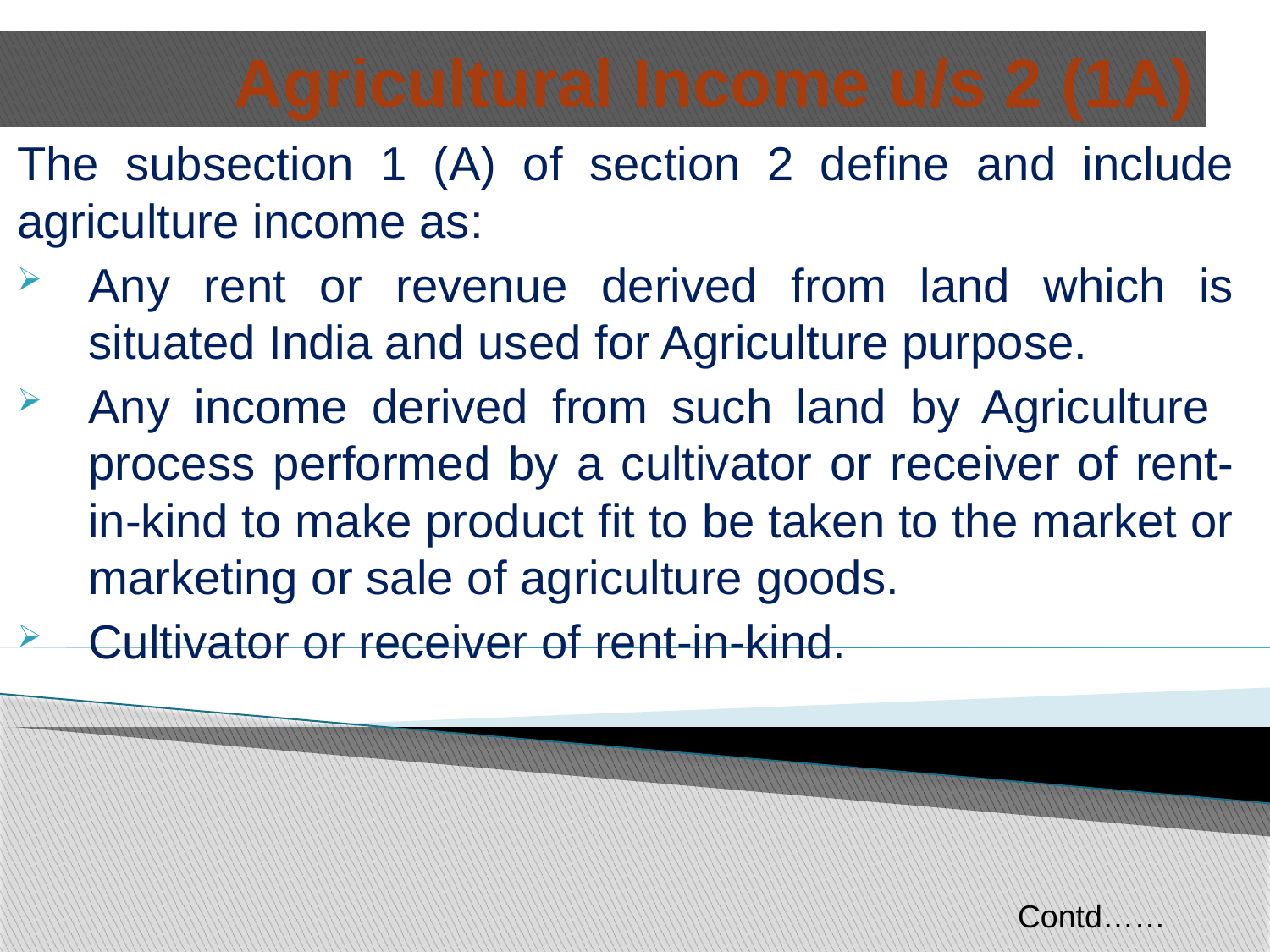

# Agricultural Income u/s 2 (1A)
The subsection 1 (A) of section 2 define and include agriculture income as:
Any rent or revenue derived from land which is situated India and used for Agriculture purpose.
Any income derived from such land by Agriculture  process performed by a cultivator or receiver of rent-in-kind to make product fit to be taken to the market or marketing or sale of agriculture goods.
Cultivator or receiver of rent-in-kind.

Contd……